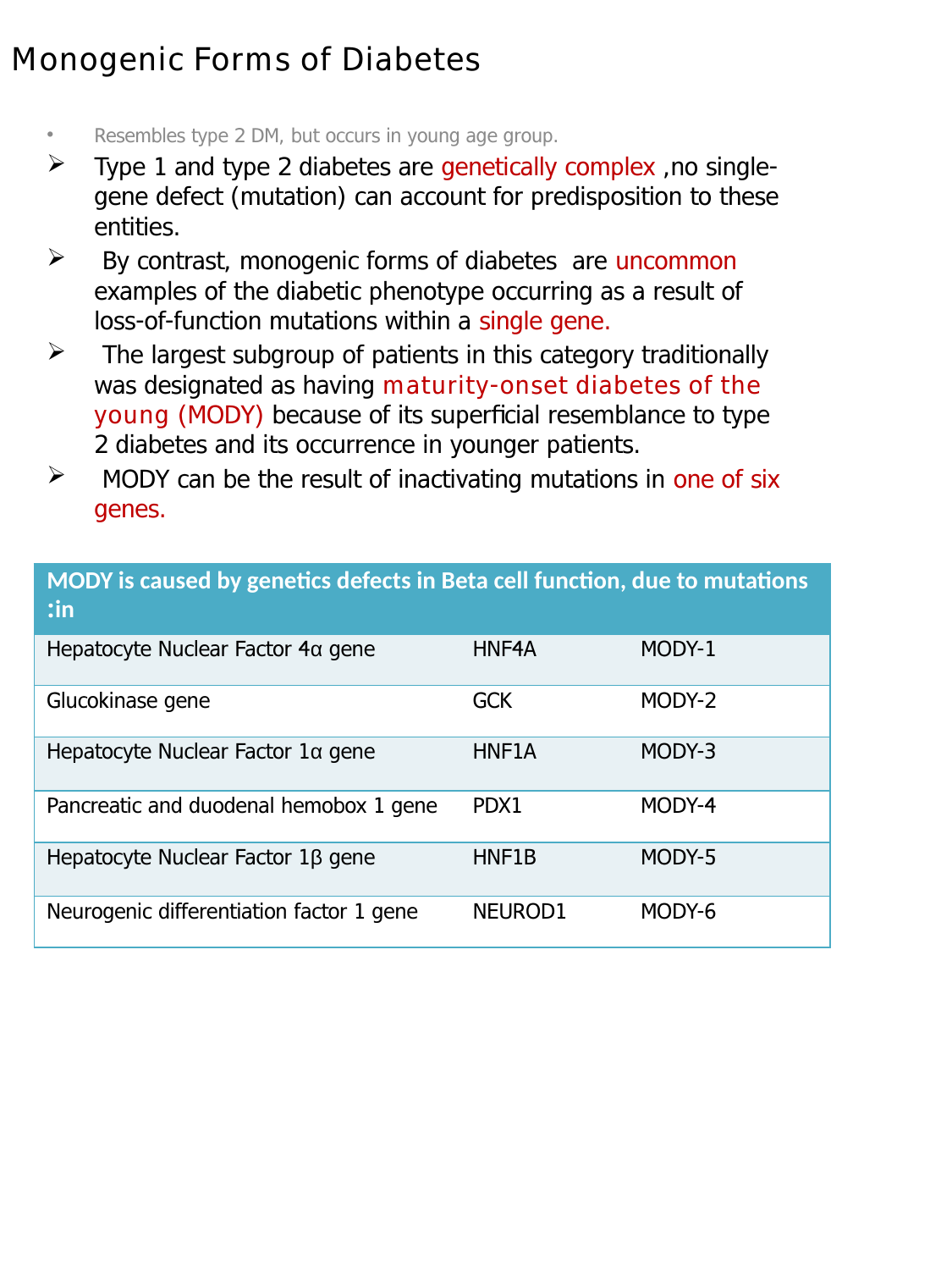

# Monogenic Forms of Diabetes
Resembles type 2 DM, but occurs in young age group.
Type 1 and type 2 diabetes are genetically complex ,no single-gene defect (mutation) can account for predisposition to these entities.
 By contrast, monogenic forms of diabetes  are uncommon examples of the diabetic phenotype occurring as a result of loss-of-function mutations within a single gene.
 The largest subgroup of patients in this category traditionally was designated as having maturity-onset diabetes of the young (MODY) because of its superficial resemblance to type 2 diabetes and its occurrence in younger patients.
 MODY can be the result of inactivating mutations in one of six genes.

| MODY is caused by genetics defects in Beta cell function, due to mutations in: |  |  |
| --- | --- | --- |
| Hepatocyte Nuclear Factor 4α gene | HNF4A | MODY-1 |
| Glucokinase gene | GCK | MODY-2 |
| Hepatocyte Nuclear Factor 1α gene | HNF1A | MODY-3 |
| Pancreatic and duodenal hemobox 1 gene | PDX1 | MODY-4 |
| Hepatocyte Nuclear Factor 1β gene | HNF1B | MODY-5 |
| Neurogenic differentiation factor 1 gene | NEUROD1 | MODY-6 |